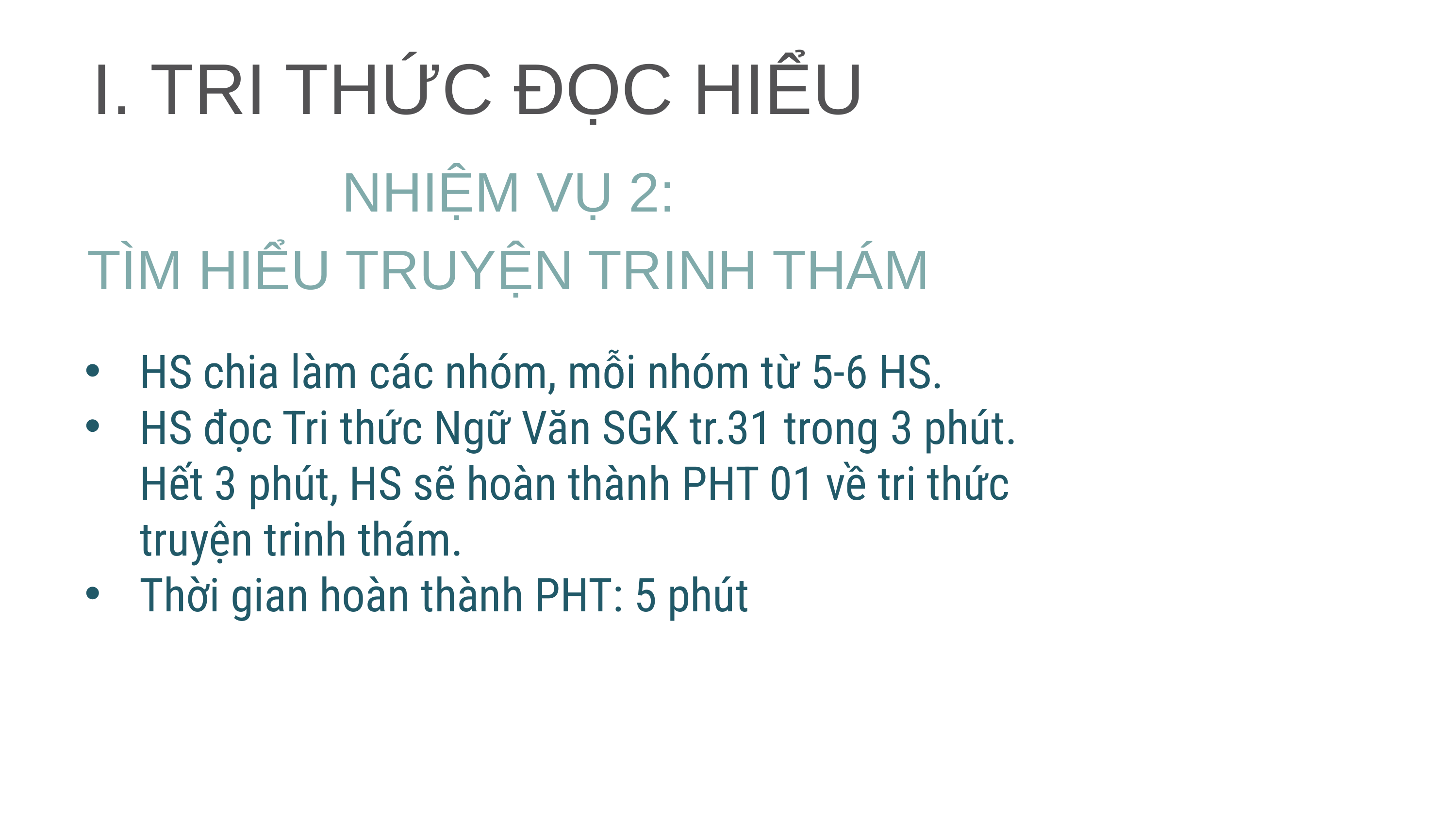

I. TRI THỨC ĐỌC HIỂU
NHIỆM VỤ 2:
TÌM HIỂU TRUYỆN TRINH THÁM
HS chia làm các nhóm, mỗi nhóm từ 5-6 HS.
HS đọc Tri thức Ngữ Văn SGK tr.31 trong 3 phút. Hết 3 phút, HS sẽ hoàn thành PHT 01 về tri thức truyện trinh thám.
Thời gian hoàn thành PHT: 5 phút